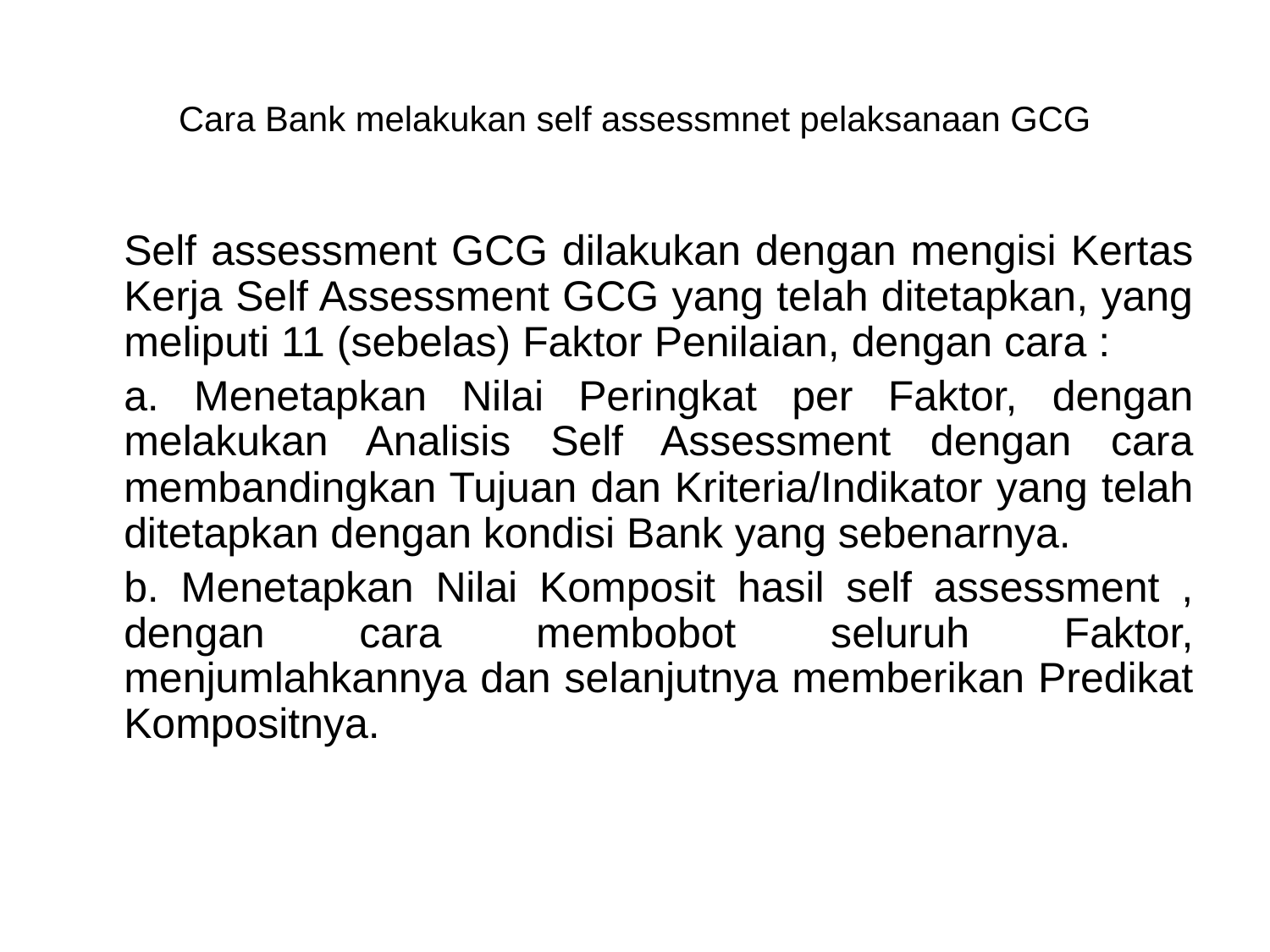

# Cara Bank melakukan self assessmnet pelaksanaan GCG
	Self assessment GCG dilakukan dengan mengisi Kertas Kerja Self Assessment GCG yang telah ditetapkan, yang meliputi 11 (sebelas) Faktor Penilaian, dengan cara :
	a. Menetapkan Nilai Peringkat per Faktor, dengan melakukan Analisis Self Assessment dengan cara membandingkan Tujuan dan Kriteria/Indikator yang telah ditetapkan dengan kondisi Bank yang sebenarnya.
	b. Menetapkan Nilai Komposit hasil self assessment , dengan cara membobot seluruh Faktor, menjumlahkannya dan selanjutnya memberikan Predikat Kompositnya.